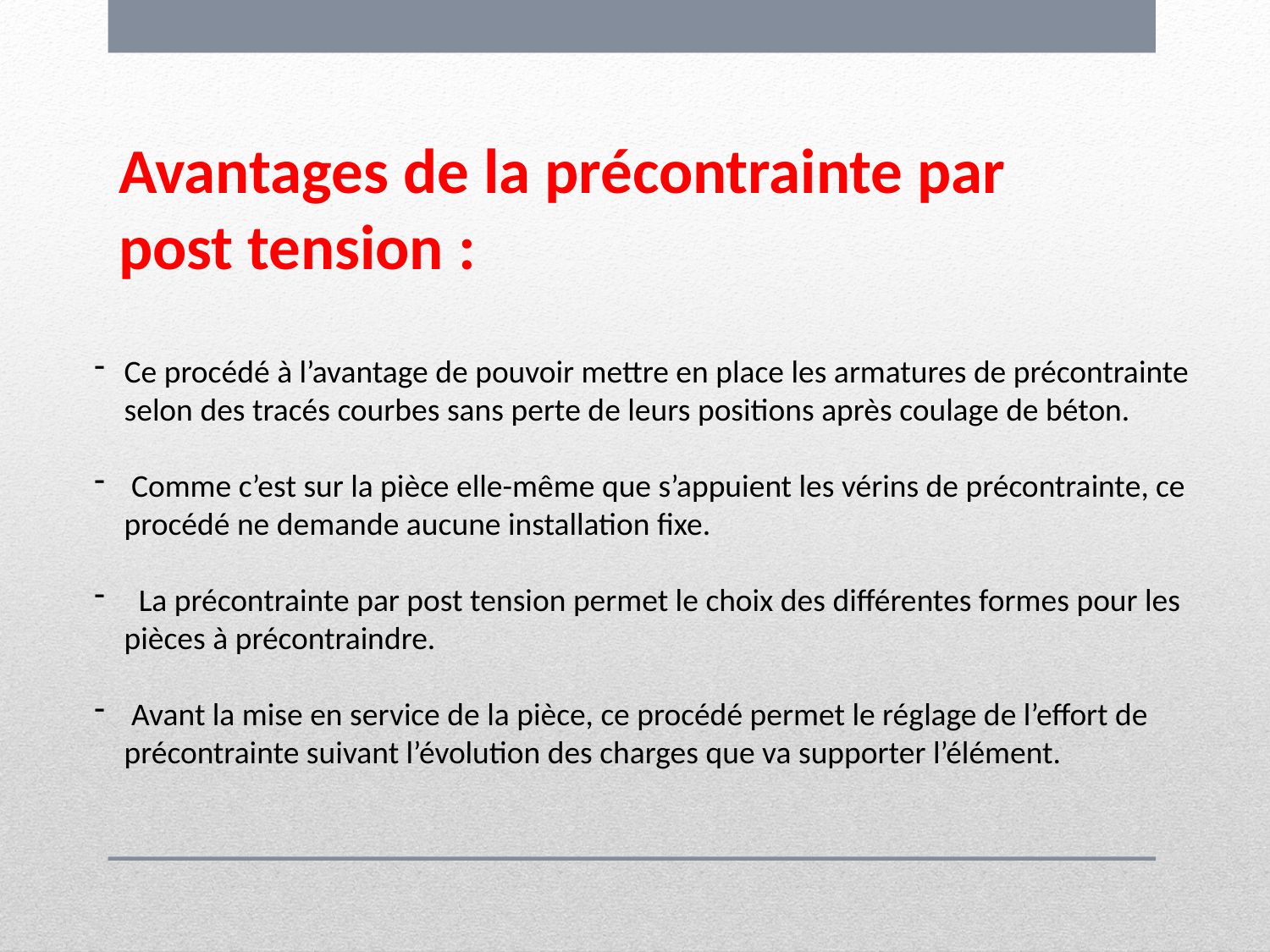

# Avantages de la précontrainte par post tension :
Ce procédé à l’avantage de pouvoir mettre en place les armatures de précontrainte selon des tracés courbes sans perte de leurs positions après coulage de béton.

 Comme c’est sur la pièce elle-même que s’appuient les vérins de précontrainte, ce procédé ne demande aucune installation fixe.

  La précontrainte par post tension permet le choix des différentes formes pour les pièces à précontraindre.

 Avant la mise en service de la pièce, ce procédé permet le réglage de l’effort de précontrainte suivant l’évolution des charges que va supporter l’élément.